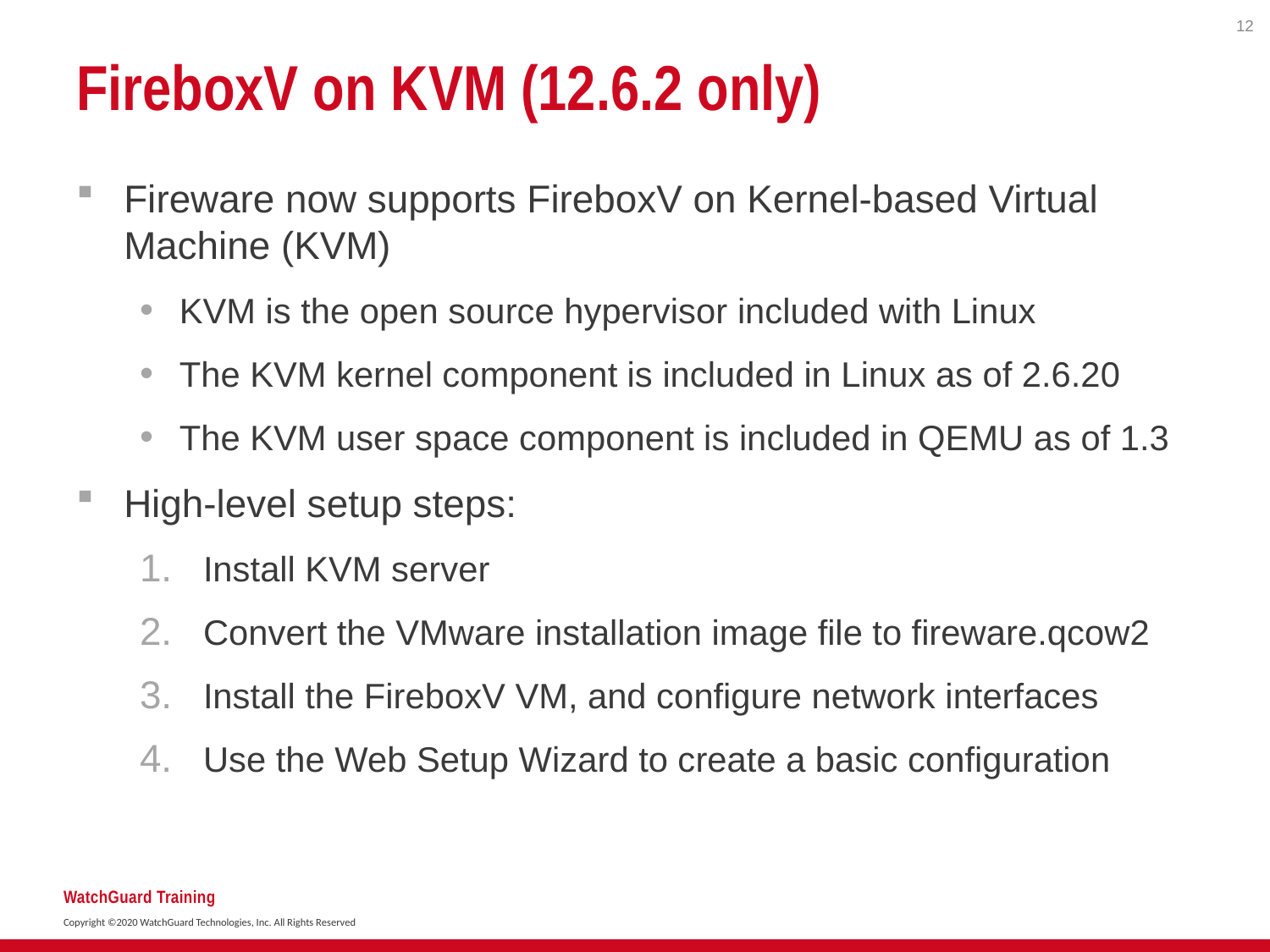

12
# FireboxV on KVM (12.6.2 only)
Fireware now supports FireboxV on Kernel-based Virtual Machine (KVM)
KVM is the open source hypervisor included with Linux
The KVM kernel component is included in Linux as of 2.6.20
The KVM user space component is included in QEMU as of 1.3
High-level setup steps:
Install KVM server
Convert the VMware installation image file to fireware.qcow2
Install the FireboxV VM, and configure network interfaces
Use the Web Setup Wizard to create a basic configuration